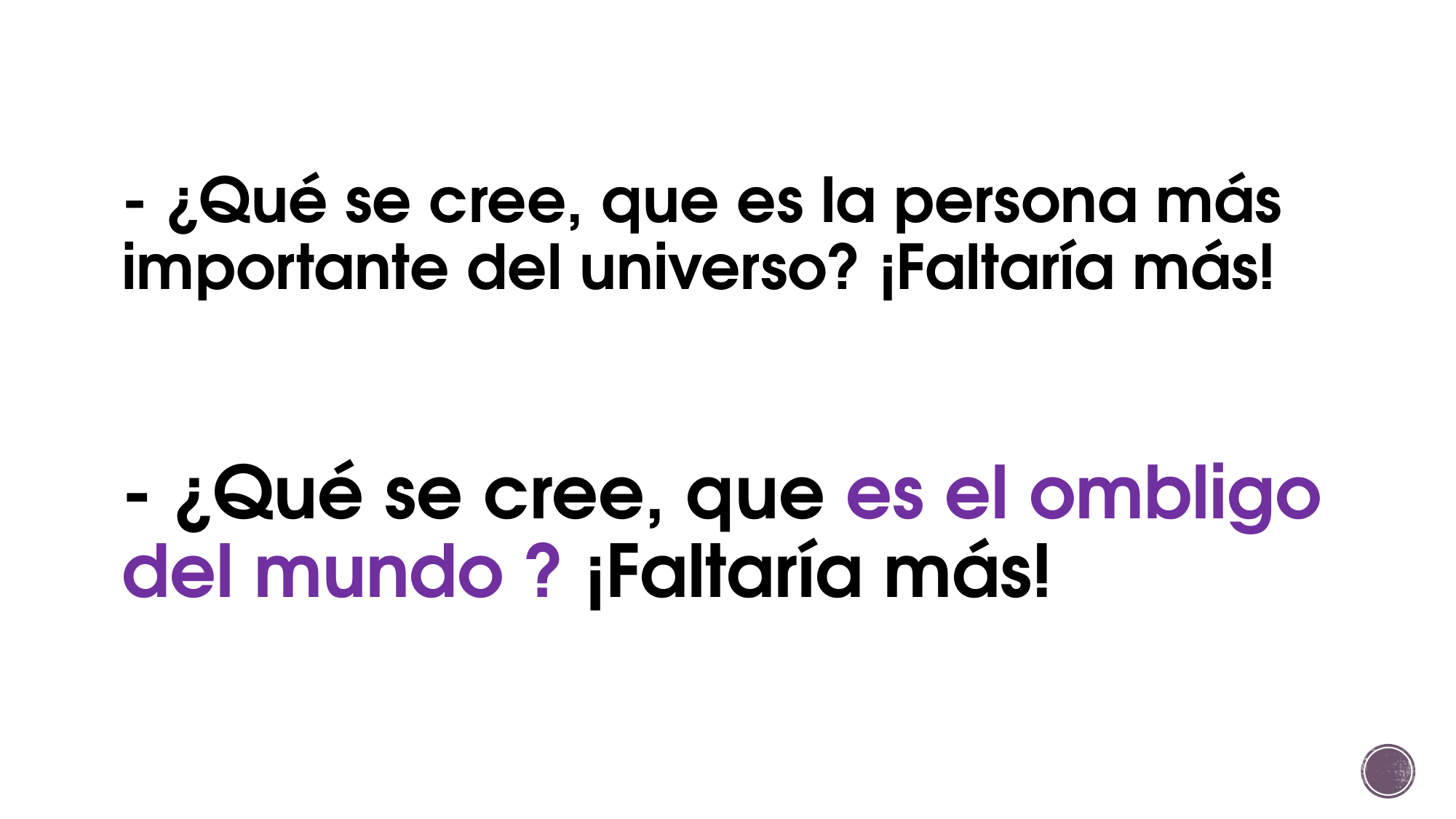

# - ¿Qué se cree, que es la persona más importante del universo? ¡Faltaría más!
- ¿Qué se cree, que es el ombligo del mundo ? ¡Faltaría más!